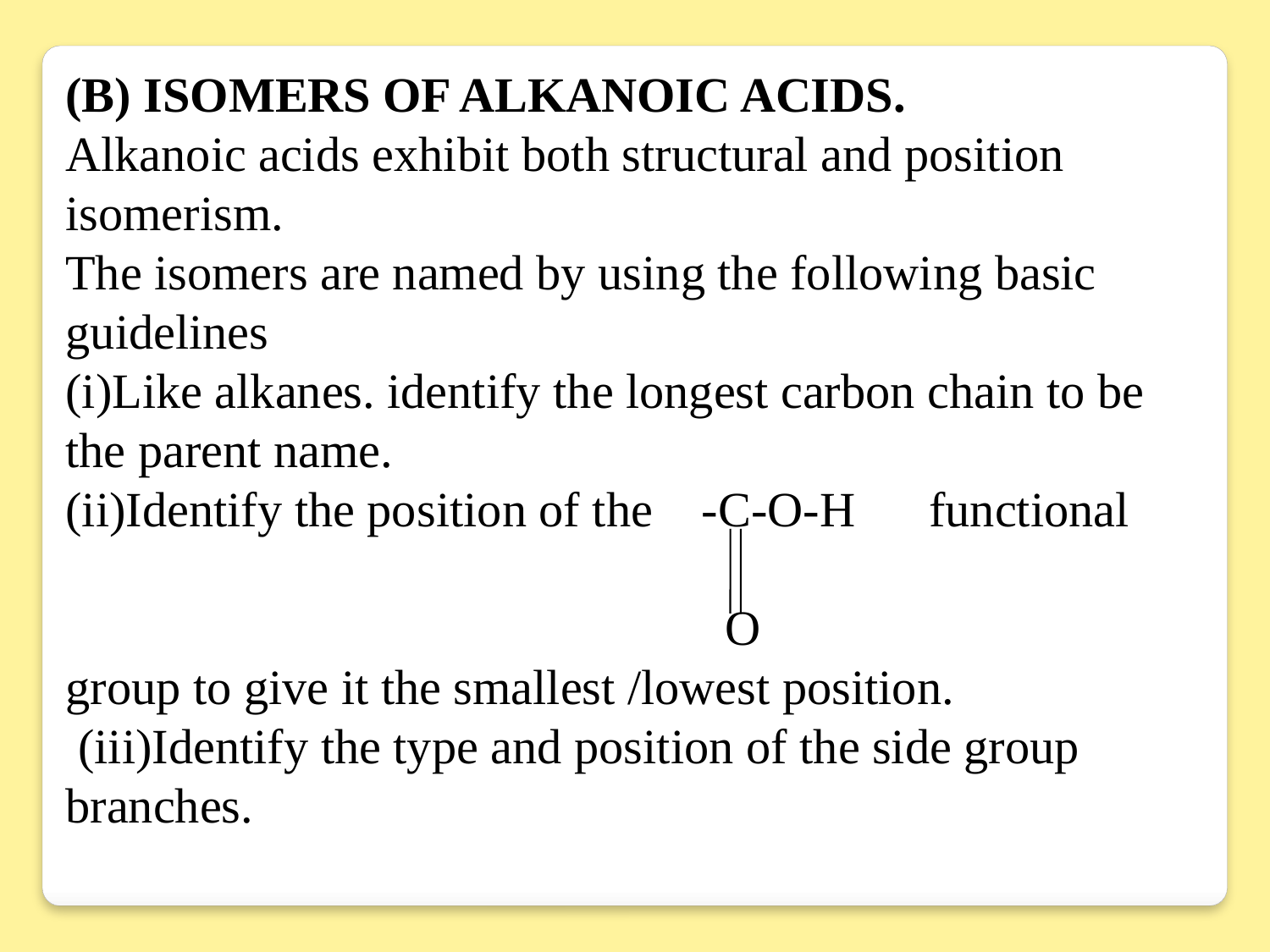

(B) ISOMERS OF ALKANOIC ACIDS.
Alkanoic acids exhibit both structural and position isomerism.
The isomers are named by using the following basic guidelines
(i)Like alkanes. identify the longest carbon chain to be the parent name.
(ii)Identify the position of the    -C-O-H      functional

					  O
group to give it the smallest /lowest position.
 (iii)Identify the type and position of the side group branches.